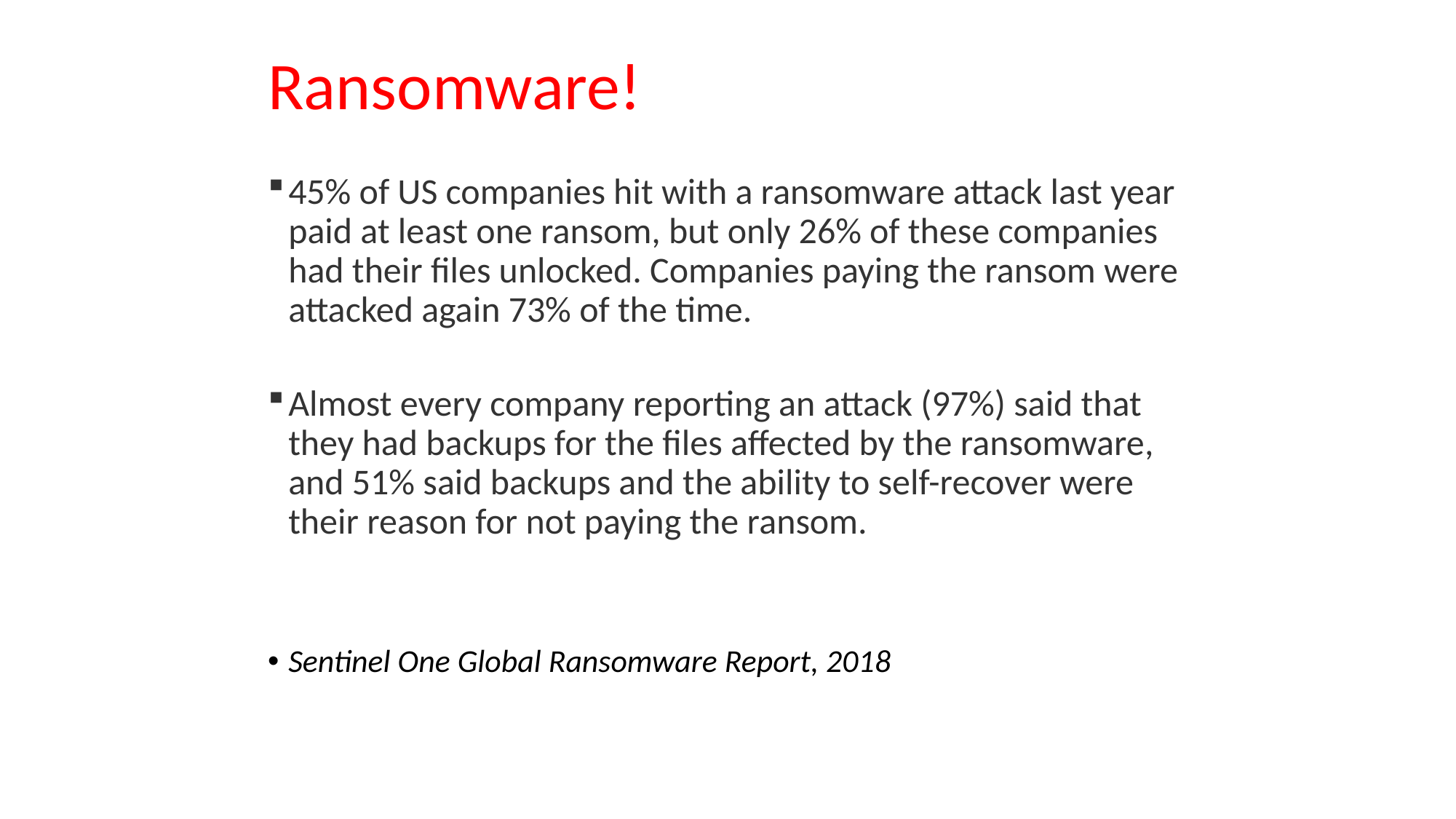

# Ransomware!
45% of US companies hit with a ransomware attack last year paid at least one ransom, but only 26% of these companies had their files unlocked. Companies paying the ransom were attacked again 73% of the time.
Almost every company reporting an attack (97%) said that they had backups for the files affected by the ransomware, and 51% said backups and the ability to self-recover were their reason for not paying the ransom.

Sentinel One Global Ransomware Report, 2018